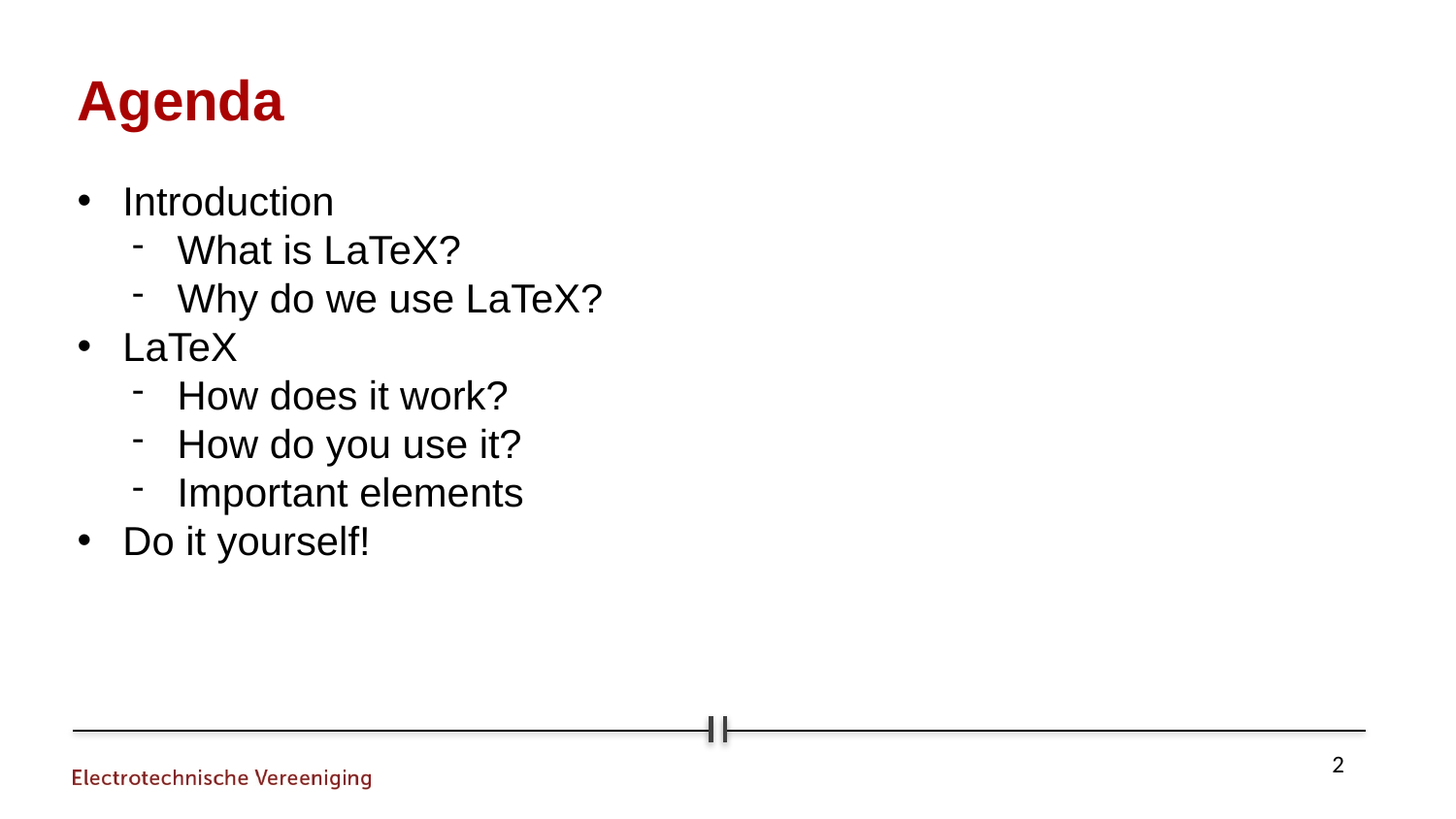

Agenda
Introduction
What is LaTeX?
Why do we use LaTeX?
LaTeX
How does it work?
How do you use it?
Important elements
Do it yourself!